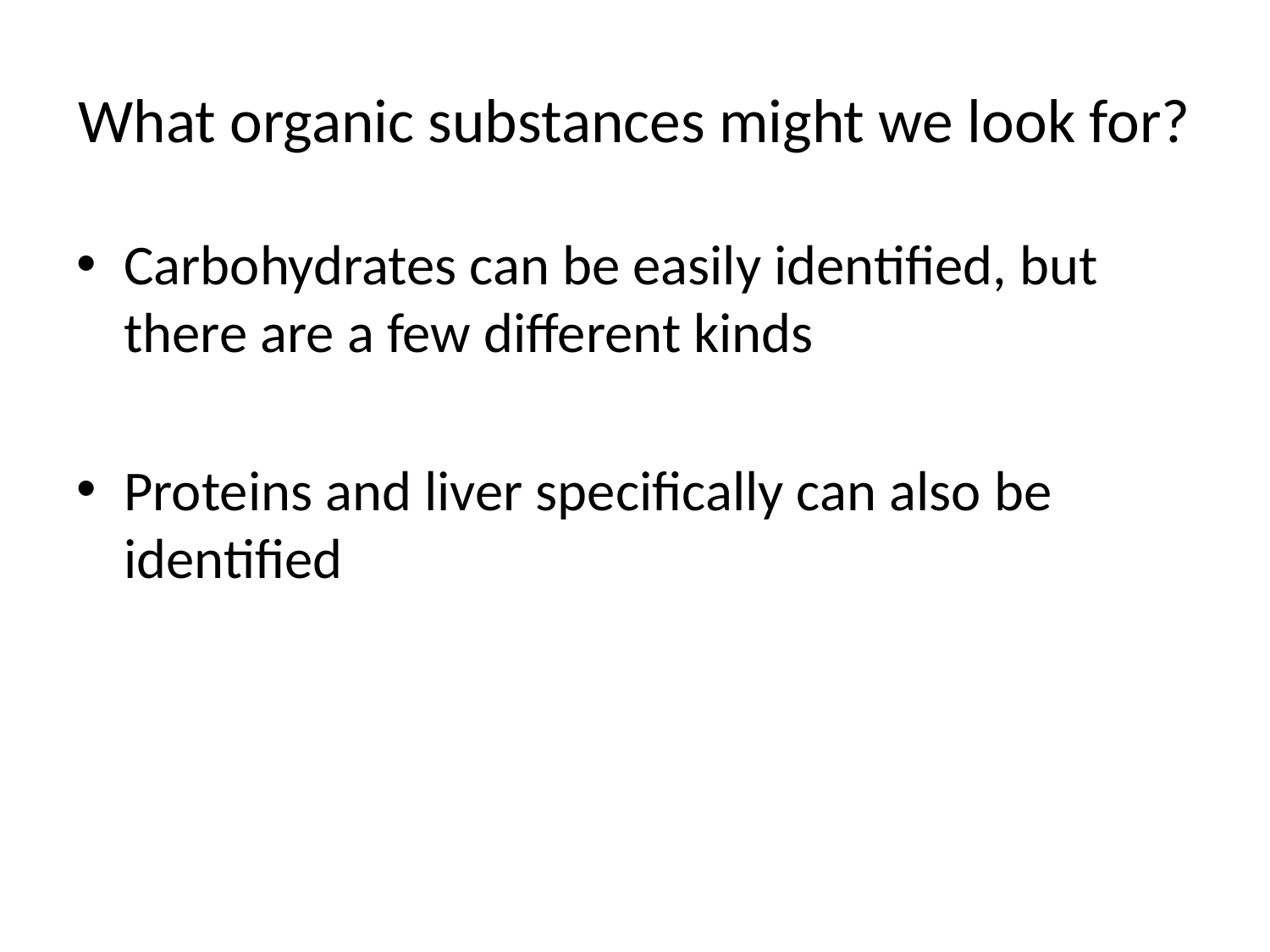

# What organic substances might we look for?
Carbohydrates can be easily identified, but there are a few different kinds

Proteins and liver specifically can also be identified